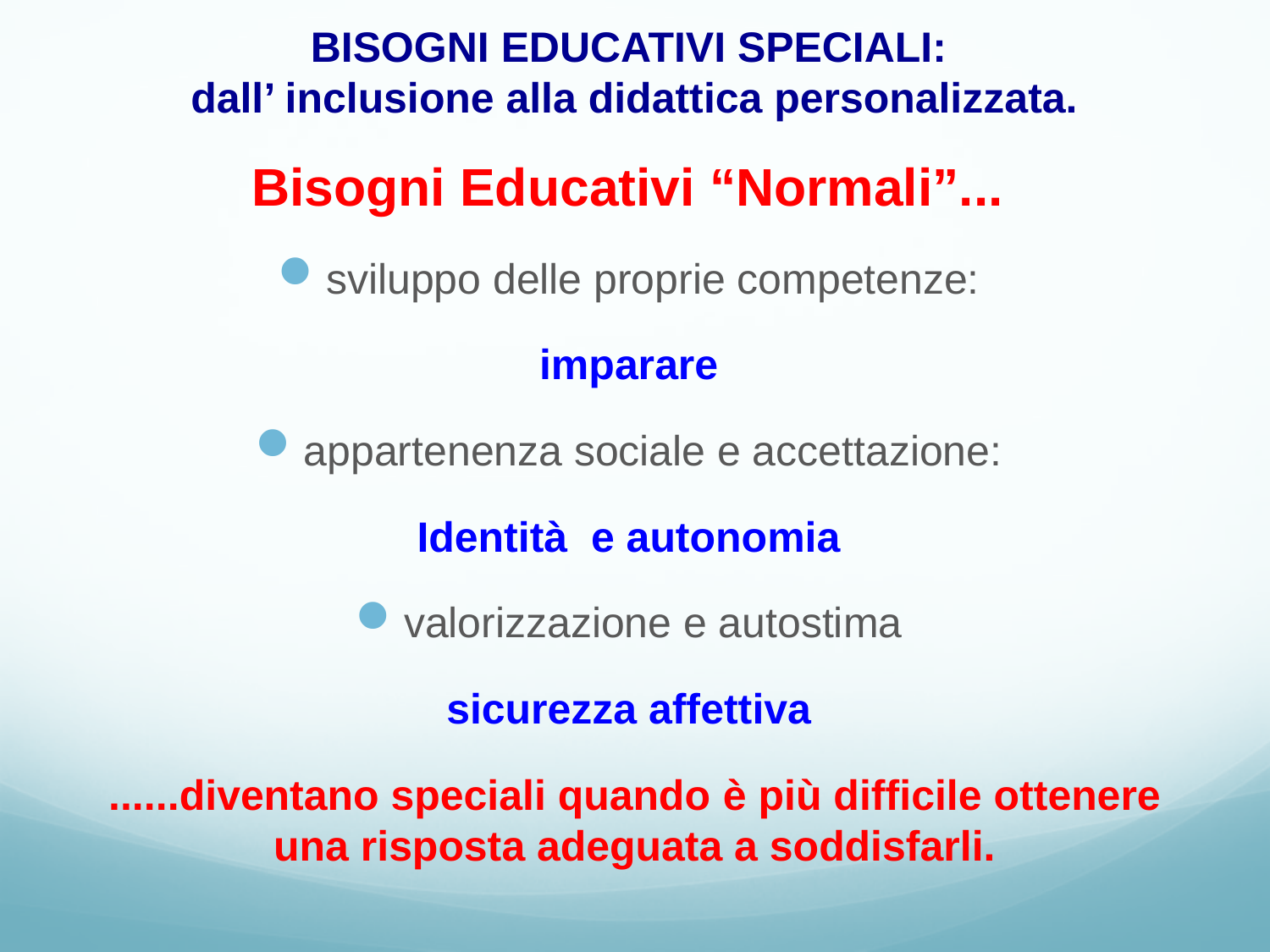

# BISOGNI EDUCATIVI SPECIALI: dall’ inclusione alla didattica personalizzata.
Bisogni Educativi “Normali”...
sviluppo delle proprie competenze:
imparare
appartenenza sociale e accettazione:
Identità  e autonomia
valorizzazione e autostima
sicurezza affettiva
......diventano speciali quando è più difficile ottenere una risposta adeguata a soddisfarli.